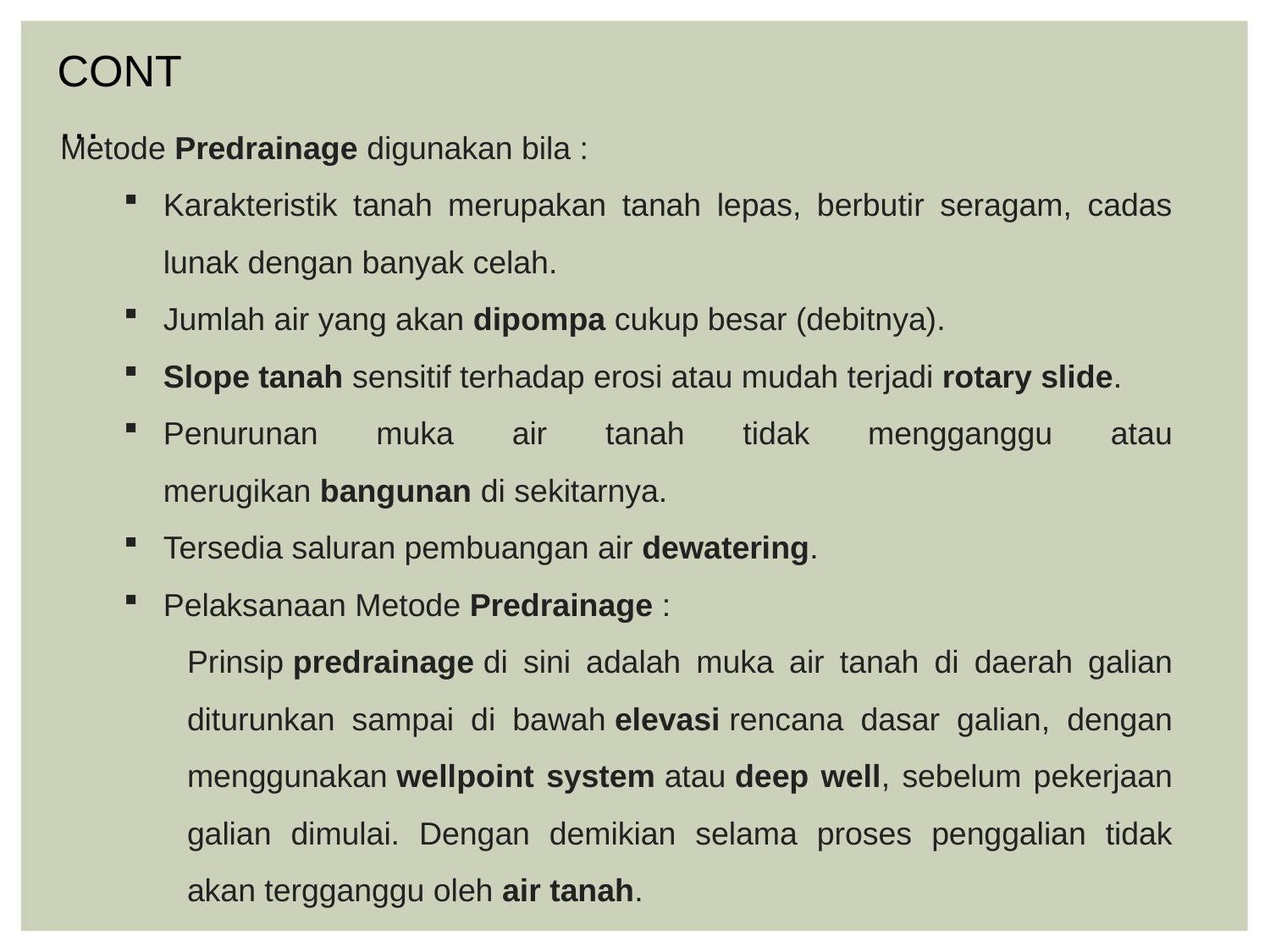

CONT…
Metode Predrainage digunakan bila :
Karakteristik tanah merupakan tanah lepas, berbutir seragam, cadas lunak dengan banyak celah.
Jumlah air yang akan dipompa cukup besar (debitnya).
Slope tanah sensitif terhadap erosi atau mudah terjadi rotary slide.
Penurunan muka air tanah tidak mengganggu atau merugikan bangunan di sekitarnya.
Tersedia saluran pembuangan air dewatering.
Pelaksanaan Metode Predrainage :
Prinsip predrainage di sini adalah muka air tanah di daerah galian diturunkan sampai di bawah elevasi rencana dasar galian, dengan menggunakan wellpoint system atau deep well, sebelum pekerjaan galian dimulai. Dengan demikian selama proses penggalian tidak akan tergganggu oleh air tanah.